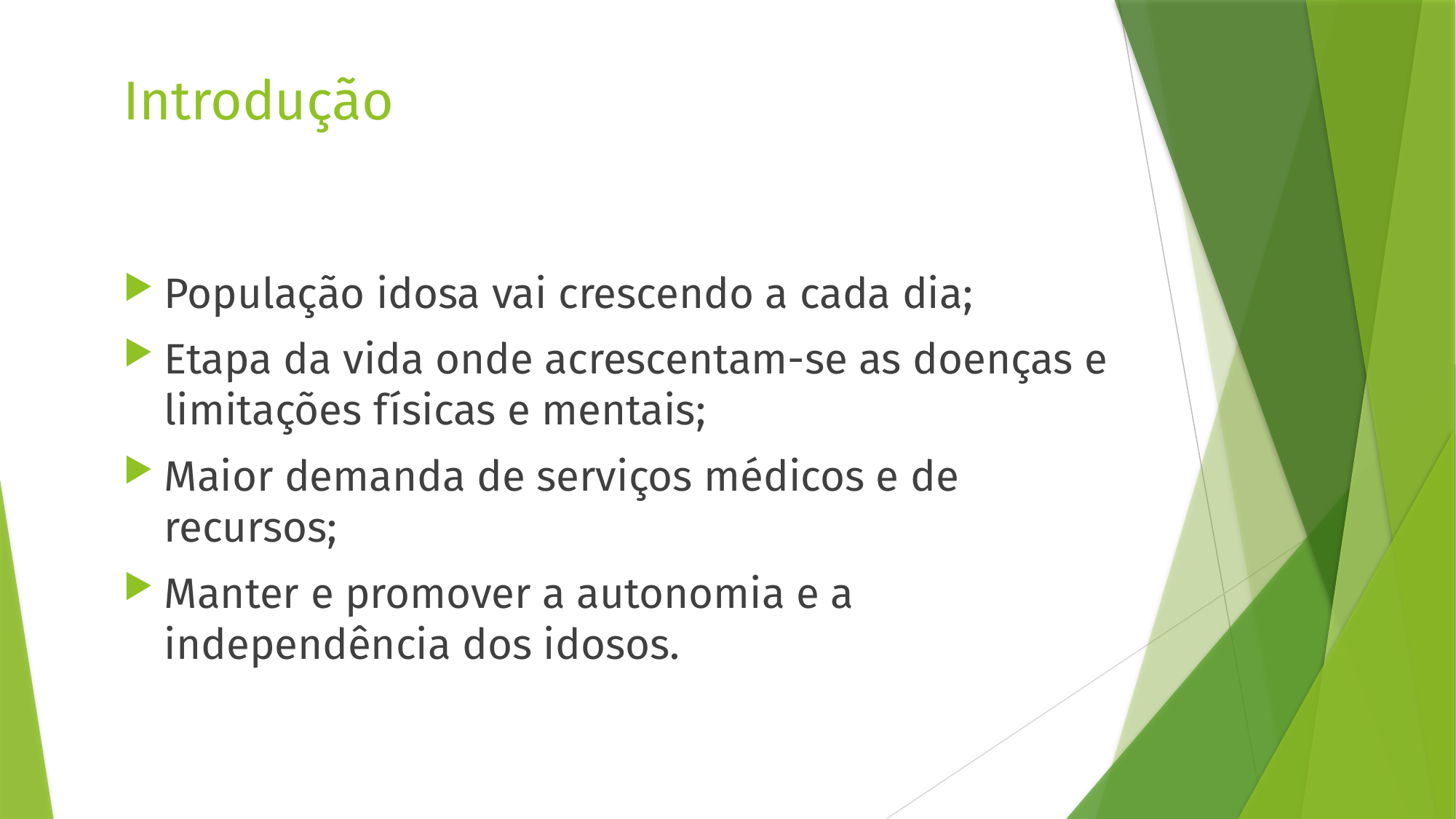

# Introdução

População idosa vai crescendo a cada dia;
Etapa da vida onde acrescentam-se as doenças e limitações físicas e mentais;
Maior demanda de serviços médicos e de recursos;
Manter e promover a autonomia e a independência dos idosos.